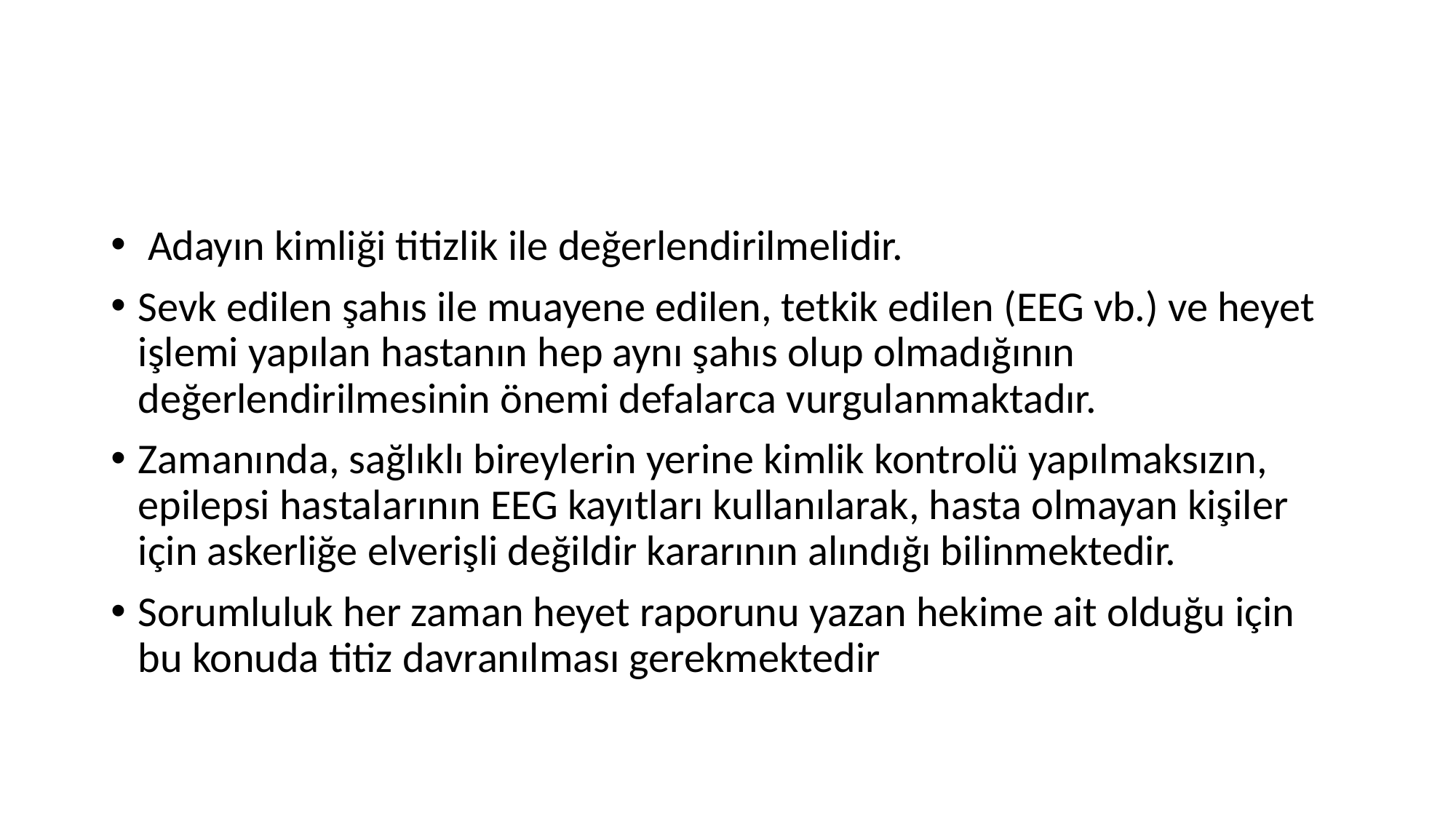

#
 Adayın kimliği titizlik ile değerlendirilmelidir.
Sevk edilen şahıs ile muayene edilen, tetkik edilen (EEG vb.) ve heyet işlemi yapılan hastanın hep aynı şahıs olup olmadığının değerlendirilmesinin önemi defalarca vurgulanmaktadır.
Zamanında, sağlıklı bireylerin yerine kimlik kontrolü yapılmaksızın, epilepsi hastalarının EEG kayıtları kullanılarak, hasta olmayan kişiler için askerliğe elverişli değildir kararının alındığı bilinmektedir.
Sorumluluk her zaman heyet raporunu yazan hekime ait olduğu için bu konuda titiz davranılması gerekmektedir